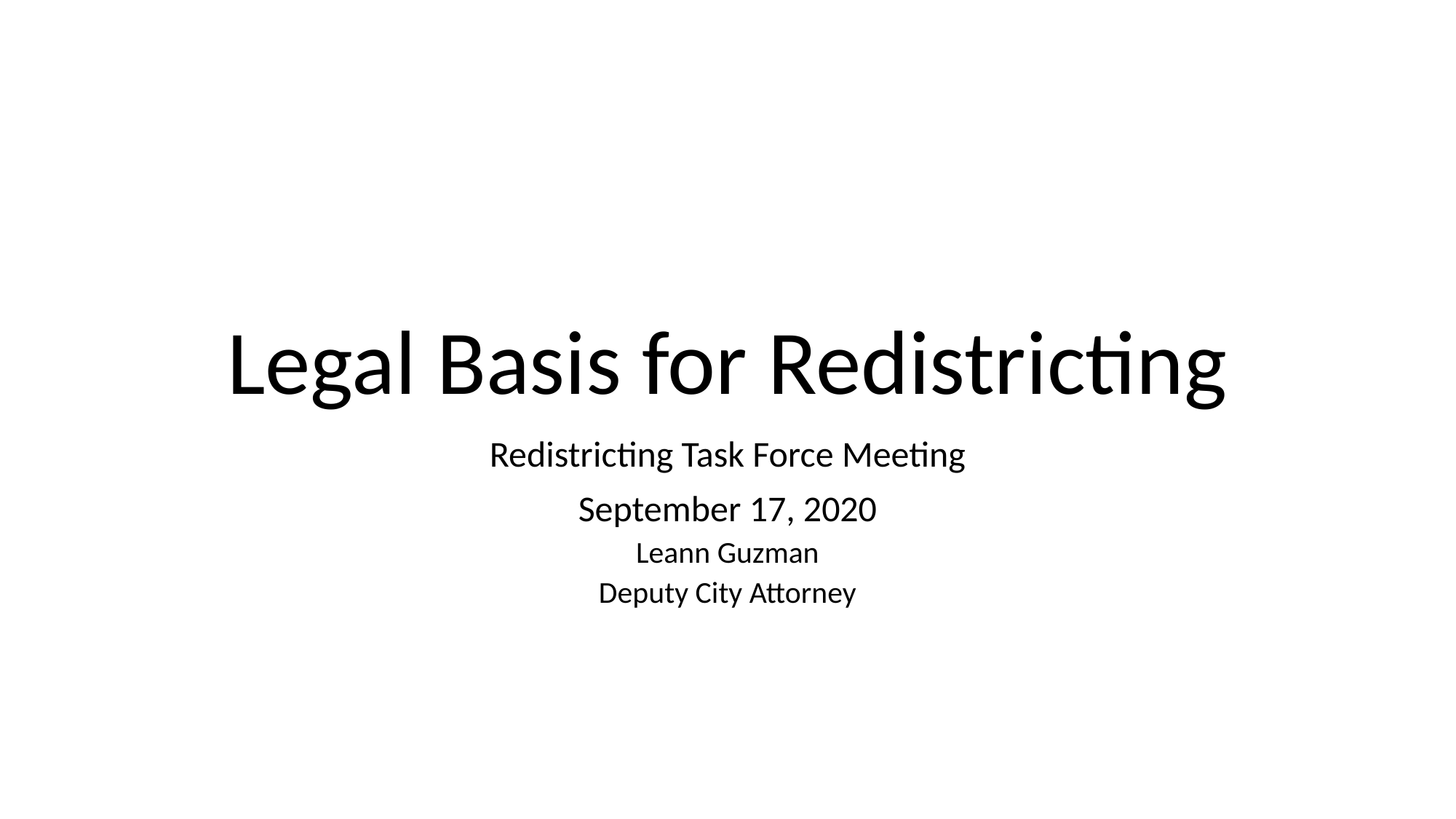

# Legal Basis for Redistricting
Redistricting Task Force Meeting
September 17, 2020
Leann Guzman
Deputy City Attorney